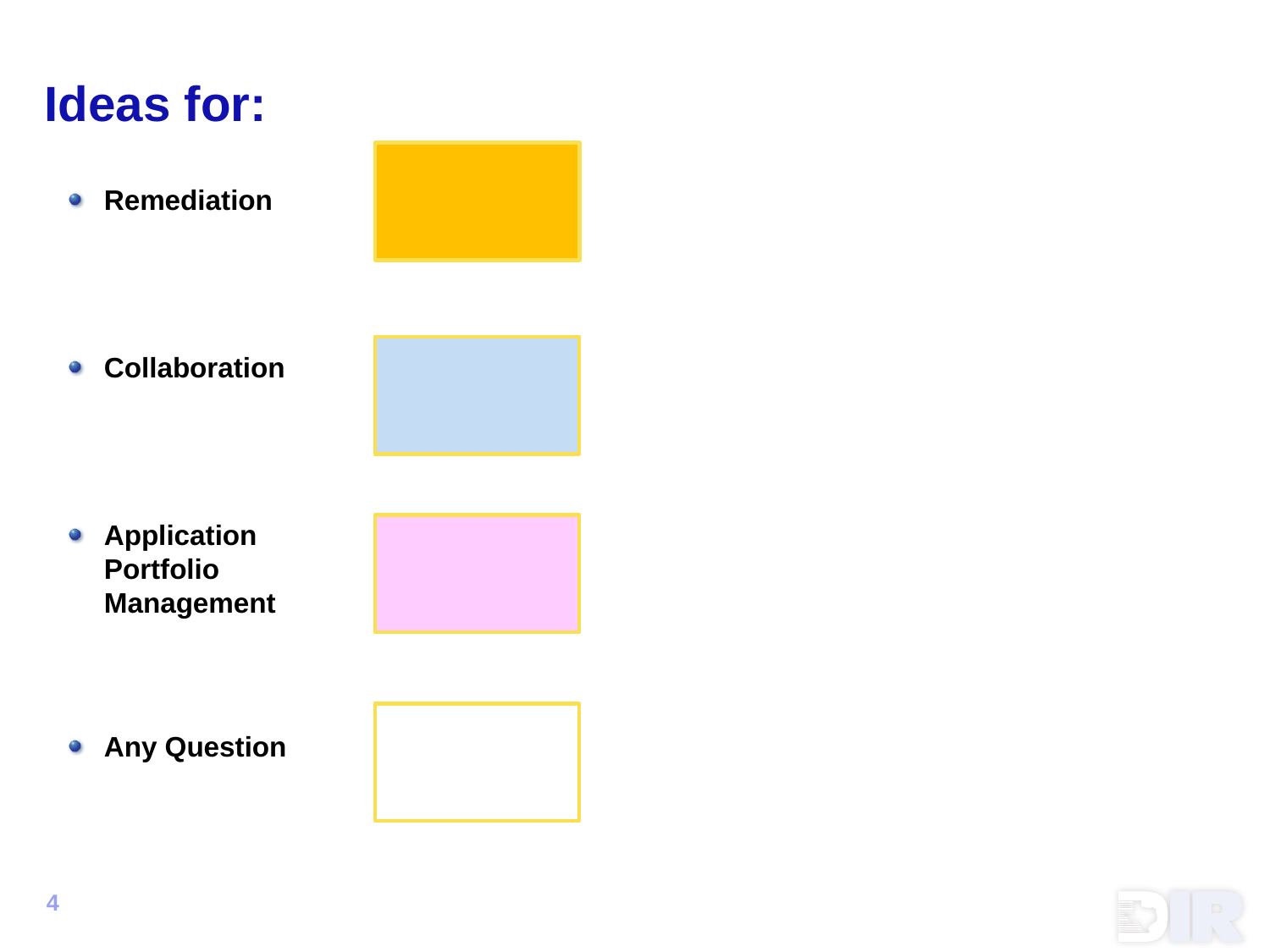

# Ideas for:

Remediation

Collaboration

Application Portfolio Management

Any Question

4